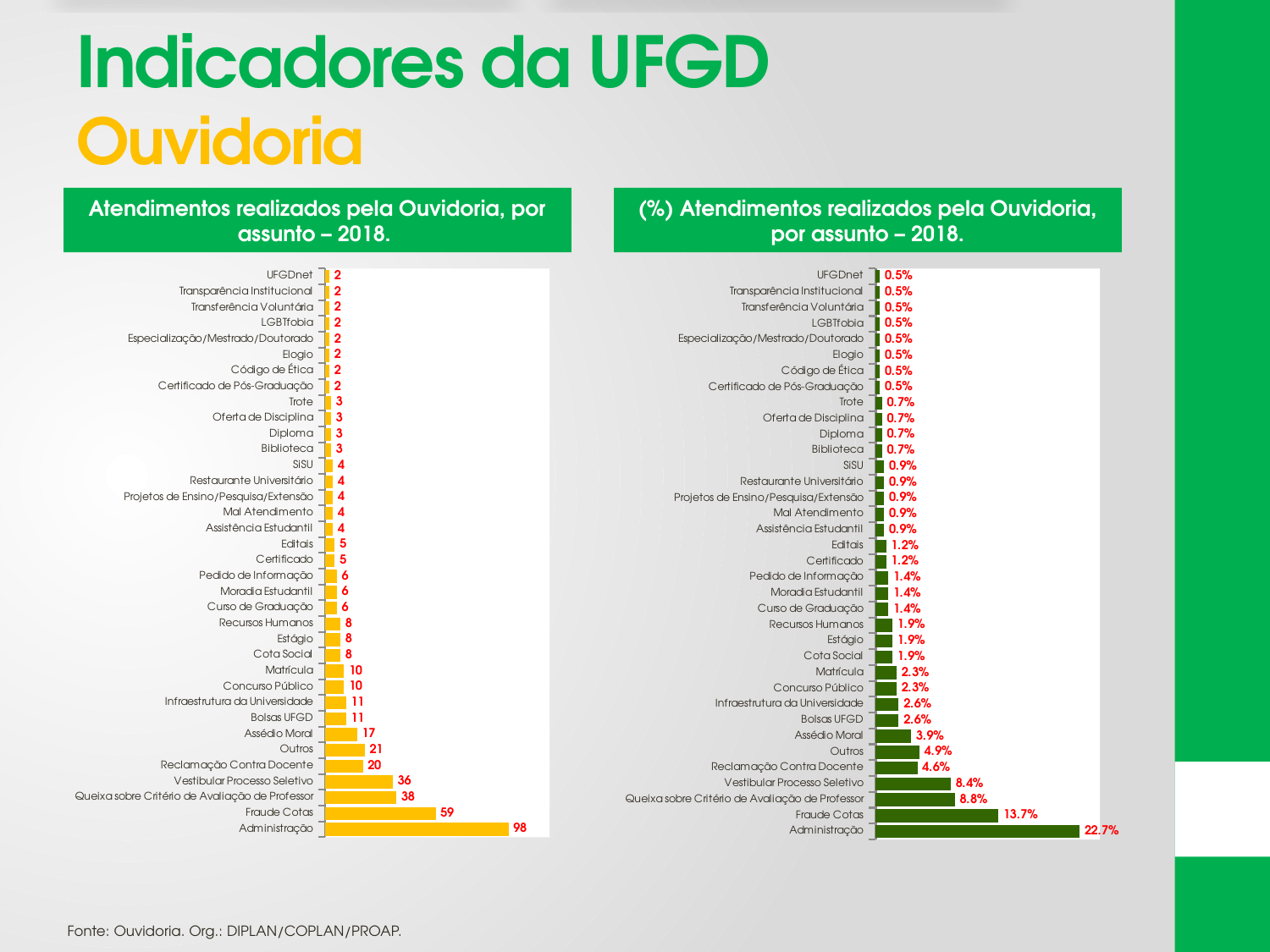

# Indicadores da UFGD Ouvidoria
Atendimentos realizados pela Ouvidoria, por assunto – 2018.
(%) Atendimentos realizados pela Ouvidoria, por assunto – 2018.

### Chart

| Category |  |
|---|---|
| Administração | 98.0 |
| Fraude Cotas | 59.0 |
| Queixa sobre Critério de Avaliação de Professor | 38.0 |
| Vestibular Processo Seletivo | 36.0 |
| Reclamação Contra Docente | 20.0 |
| Outros | 21.0 |
| Assédio Moral | 17.0 |
| Bolsas UFGD | 11.0 |
| Infraestrutura da Universidade | 11.0 |
| Concurso Público | 10.0 |
| Matrícula | 10.0 |
| Cota Social | 8.0 |
| Estágio | 8.0 |
| Recursos Humanos | 8.0 |
| Curso de Graduação | 6.0 |
| Moradia Estudantil | 6.0 |
| Pedido de Informação | 6.0 |
| Certificado | 5.0 |
| Editais | 5.0 |
| Assistência Estudantil | 4.0 |
| Mal Atendimento | 4.0 |
| Projetos de Ensino/Pesquisa/Extensão | 4.0 |
| Restaurante Universitário | 4.0 |
| SiSU | 4.0 |
| Biblioteca | 3.0 |
| Diploma | 3.0 |
| Oferta de Disciplina | 3.0 |
| Trote | 3.0 |
| Certificado de Pós-Graduação | 2.0 |
| Código de Ética | 2.0 |
| Elogio | 2.0 |
| Especialização/Mestrado/Doutorado | 2.0 |
| LGBTfobia | 2.0 |
| Transferência Voluntária | 2.0 |
| Transparência Institucional | 2.0 |
| UFGDnet | 2.0 |

### Chart

| Category |  |
|---|---|
| Administração | 0.22737819025522 |
| Fraude Cotas | 0.136890951276102 |
| Queixa sobre Critério de Avaliação de Professor | 0.0881670533642691 |
| Vestibular Processo Seletivo | 0.0835266821345708 |
| Reclamação Contra Docente | 0.0464037122969838 |
| Outros | 0.0487238979118329 |
| Assédio Moral | 0.0394431554524362 |
| Bolsas UFGD | 0.0255220417633411 |
| Infraestrutura da Universidade | 0.0255220417633411 |
| Concurso Público | 0.0232018561484919 |
| Matrícula | 0.0232018561484919 |
| Cota Social | 0.0185614849187935 |
| Estágio | 0.0185614849187935 |
| Recursos Humanos | 0.0185614849187935 |
| Curso de Graduação | 0.0139211136890951 |
| Moradia Estudantil | 0.0139211136890951 |
| Pedido de Informação | 0.0139211136890951 |
| Certificado | 0.0116009280742459 |
| Editais | 0.0116009280742459 |
| Assistência Estudantil | 0.00928074245939675 |
| Mal Atendimento | 0.00928074245939675 |
| Projetos de Ensino/Pesquisa/Extensão | 0.00928074245939675 |
| Restaurante Universitário | 0.00928074245939675 |
| SiSU | 0.00928074245939675 |
| Biblioteca | 0.00696055684454756 |
| Diploma | 0.00696055684454756 |
| Oferta de Disciplina | 0.00696055684454756 |
| Trote | 0.00696055684454756 |
| Certificado de Pós-Graduação | 0.00464037122969838 |
| Código de Ética | 0.00464037122969838 |
| Elogio | 0.00464037122969838 |
| Especialização/Mestrado/Doutorado | 0.00464037122969838 |
| LGBTfobia | 0.00464037122969838 |
| Transferência Voluntária | 0.00464037122969838 |
| Transparência Institucional | 0.00464037122969838 |
| UFGDnet | 0.00464037122969838 |
Fonte: Ouvidoria. Org.: DIPLAN/COPLAN/PROAP.